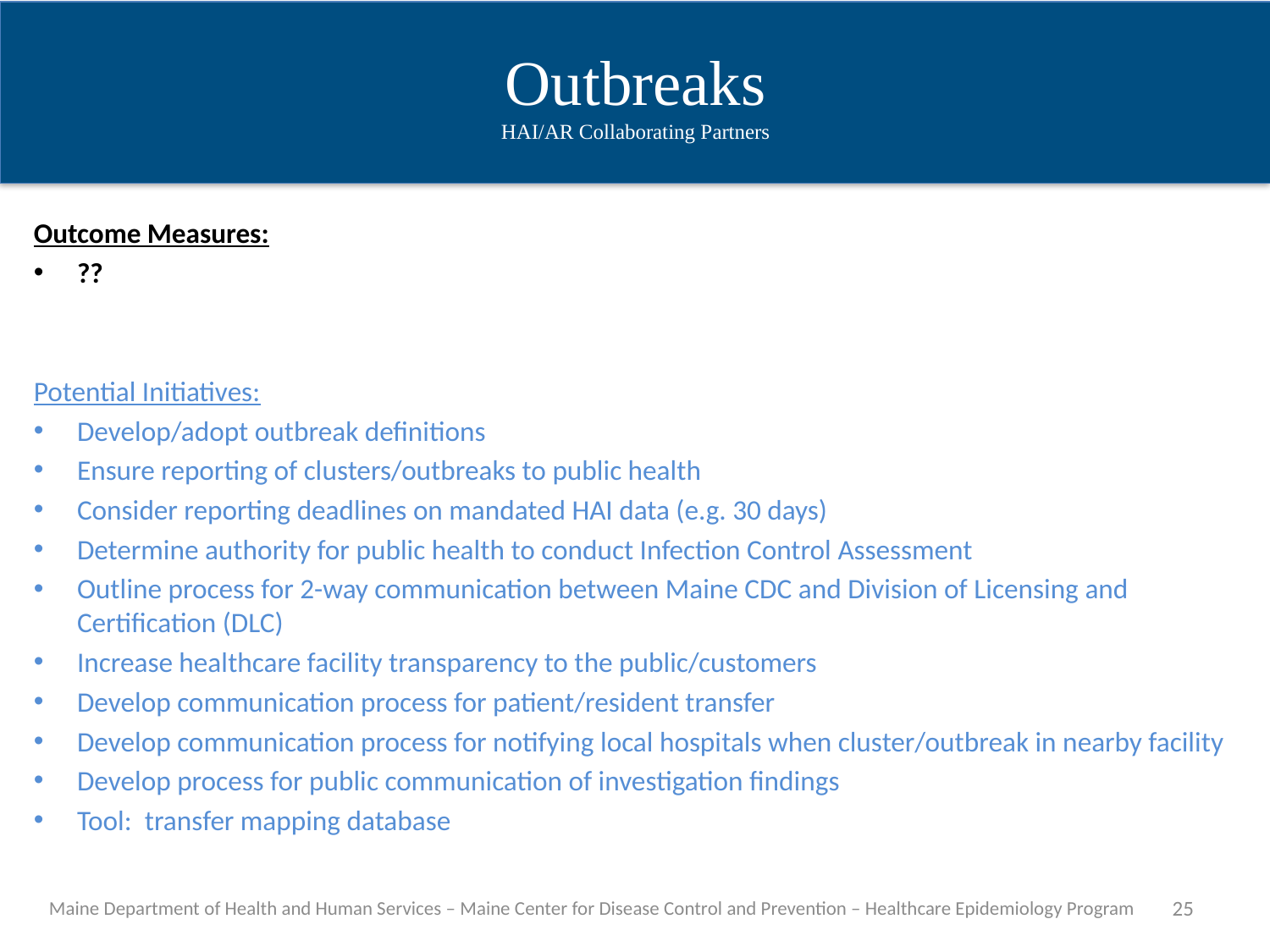

Outbreaks
HAI/AR Collaborating Partners

Outcome Measures:
??

Potential Initiatives:
Develop/adopt outbreak definitions
Ensure reporting of clusters/outbreaks to public health
Consider reporting deadlines on mandated HAI data (e.g. 30 days)
Determine authority for public health to conduct Infection Control Assessment
Outline process for 2-way communication between Maine CDC and Division of Licensing and Certification (DLC)
Increase healthcare facility transparency to the public/customers
Develop communication process for patient/resident transfer
Develop communication process for notifying local hospitals when cluster/outbreak in nearby facility
Develop process for public communication of investigation findings
Tool:  transfer mapping database

Maine Department of Health and Human Services – Maine Center for Disease Control and Prevention – Healthcare Epidemiology Program
25